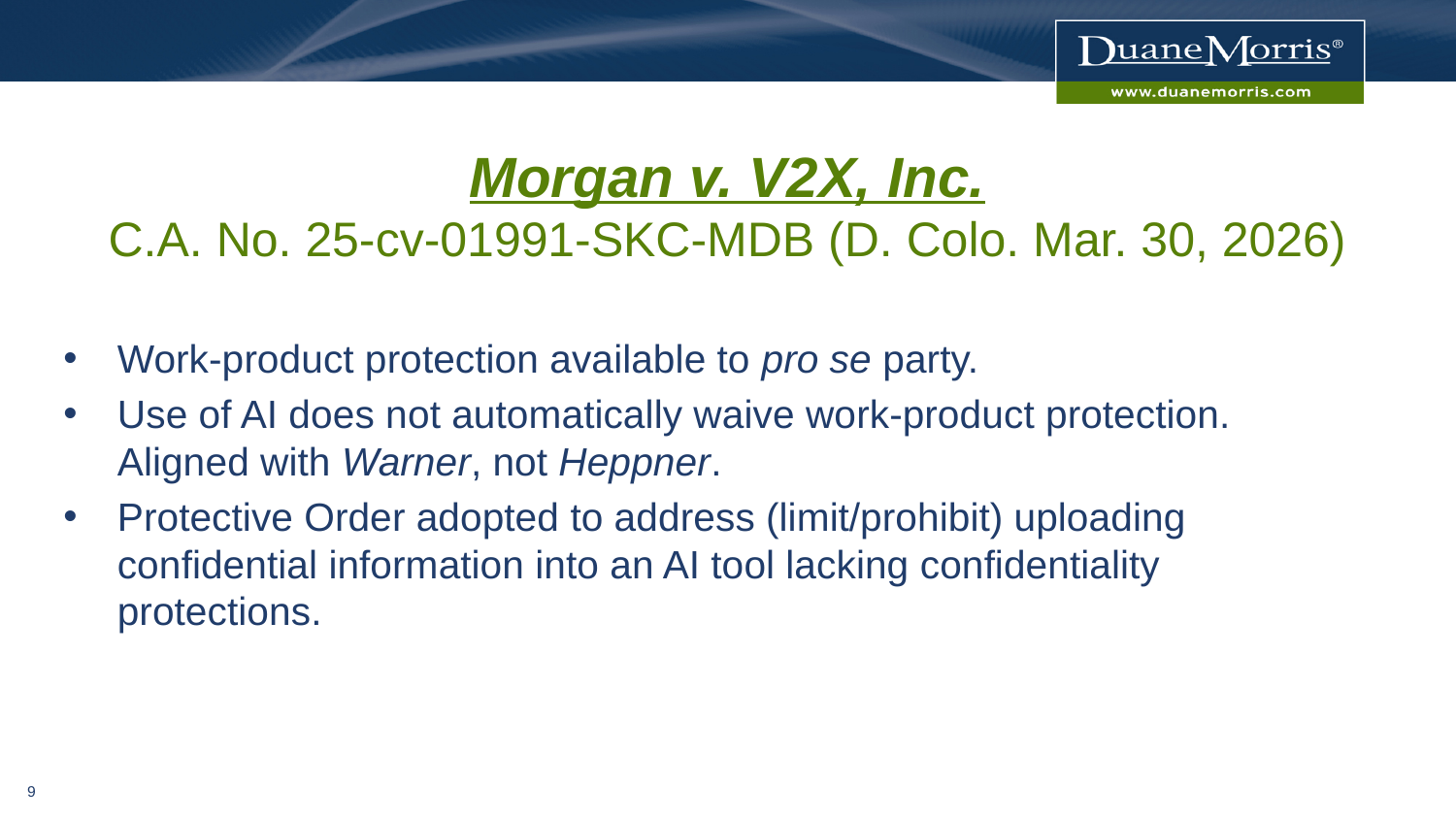

# Morgan v. V2X, Inc. C.A. No. 25-cv-01991-SKC-MDB (D. Colo. Mar. 30, 2026)

Work-product protection available to pro se party.
Use of AI does not automatically waive work-product protection.  Aligned with Warner, not Heppner.
Protective Order adopted to address (limit/prohibit) uploading confidential information into an AI tool lacking confidentiality protections.

9